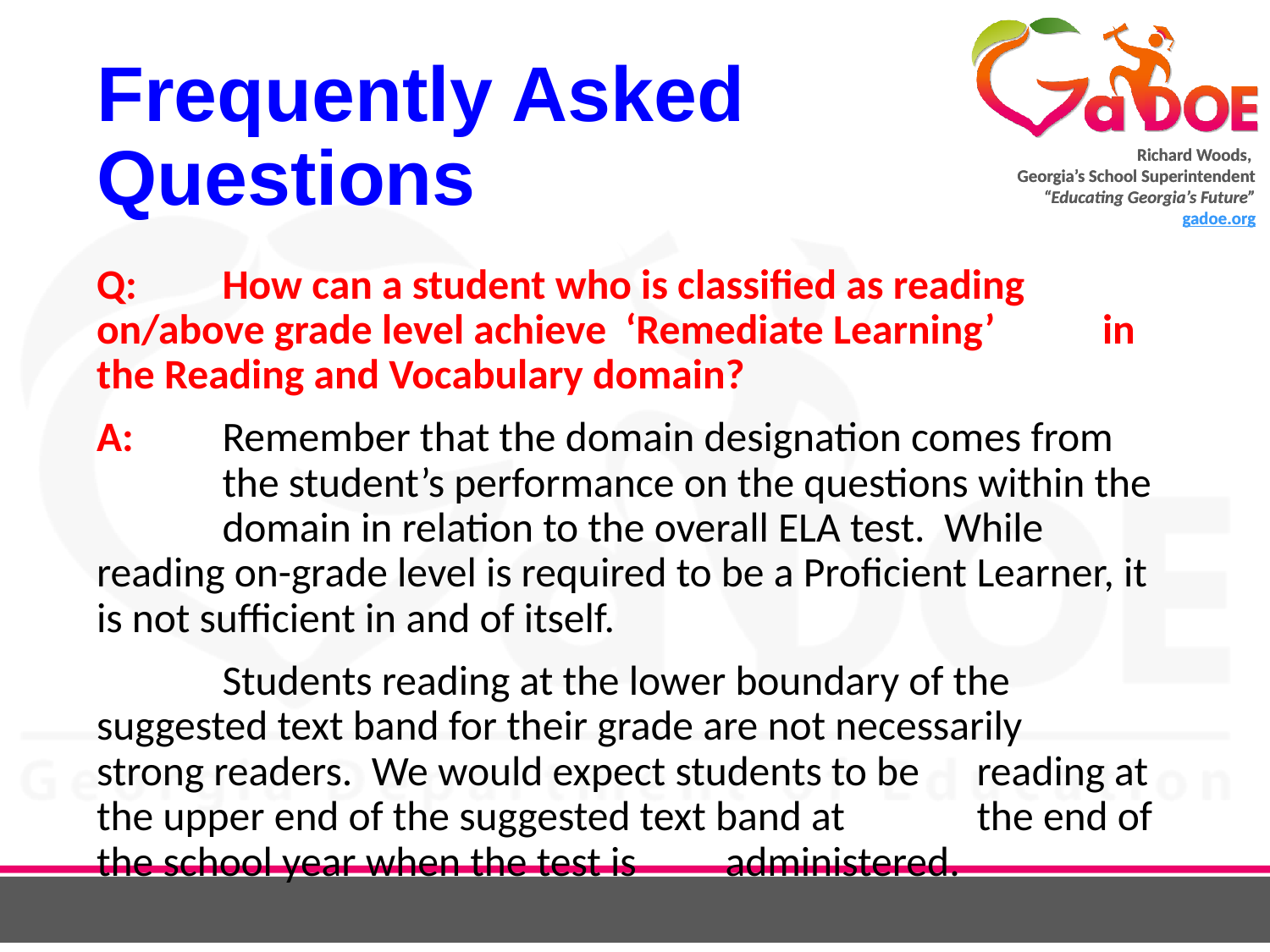

# Frequently Asked Questions
Q:  	How can a student who is classified as reading 	on/above grade level achieve  ‘Remediate Learning’ 	in the Reading and Vocabulary domain?
A:  	Remember that the domain designation comes from 	the student’s performance on the questions within the 	domain in relation to the overall ELA test.  While 	reading on-grade level is required to be a Proficient 	Learner, it is not sufficient in and of itself.
	Students reading at the lower boundary of the 	suggested text band for their grade are not necessarily 	strong readers.  We would expect students to be 	reading at the upper end of the suggested text band at 	the end of the school year when the test is 	administered.